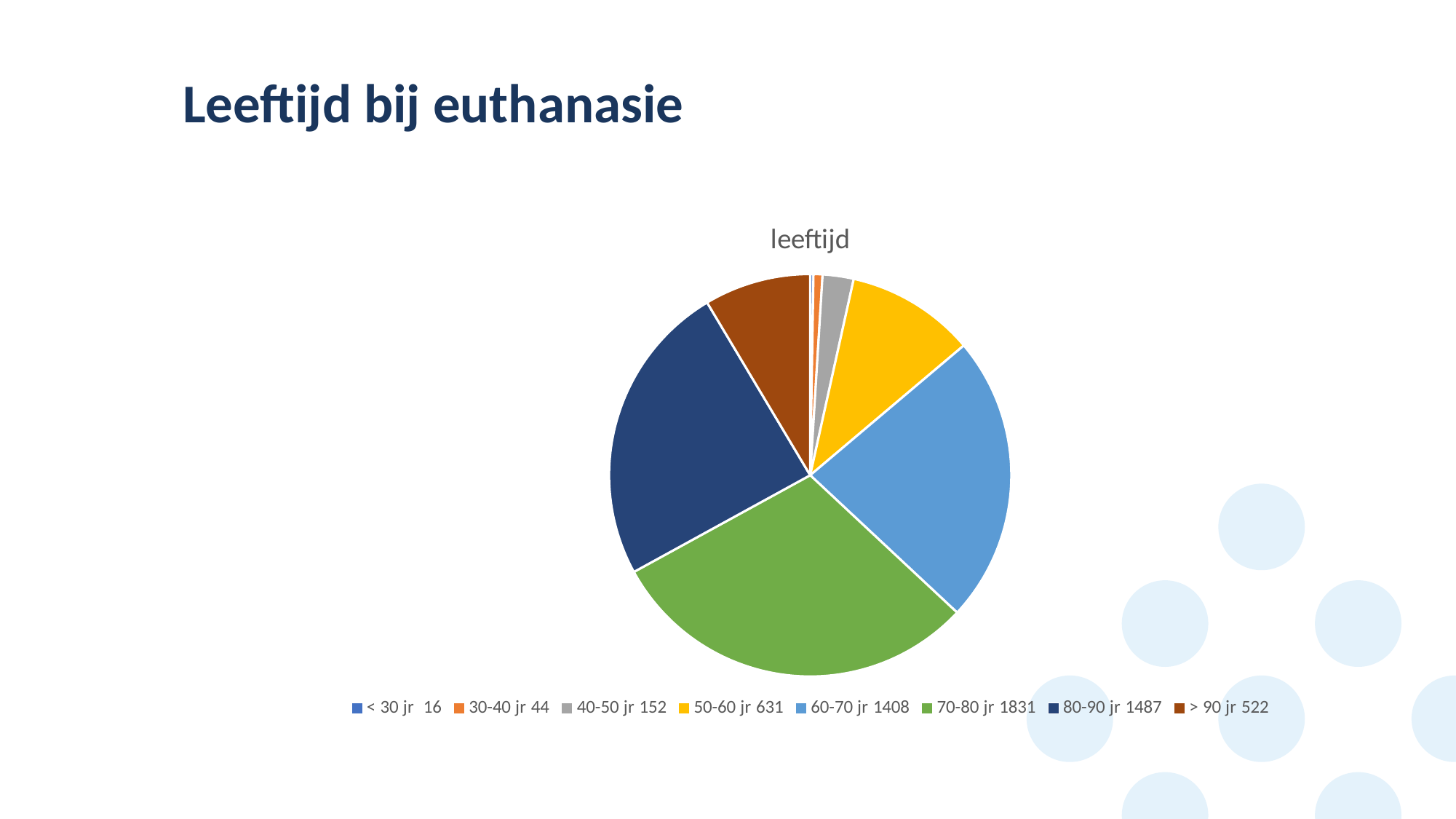

# Leeftijd bij euthanasie

### Chart: leeftijd

| Category | Verkoop |
|---|---|
| < 30 jr  16 | 16.0 |
| 30-40 jr 44 | 44.0 |
| 40-50 jr 152 | 152.0 |
| 50-60 jr 631 | 631.0 |
| 60-70 jr 1408 | 1408.0 |
| 70-80 jr 1831 | 1831.0 |
| 80-90 jr 1487 | 1487.0 |
| > 90 jr 522 | 522.0 |